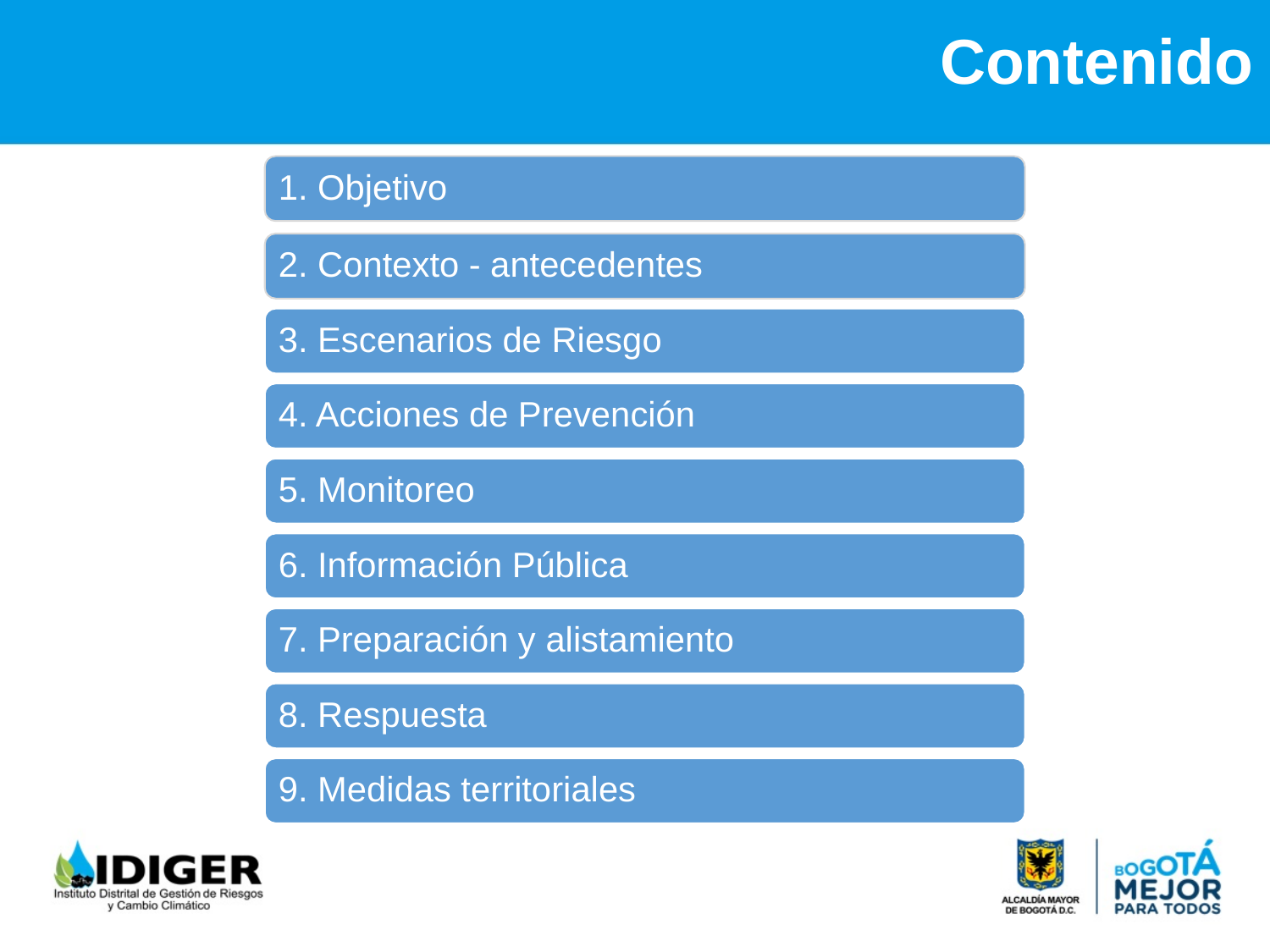

Contenido
1. Objetivo
2. Contexto - antecedentes
3. Escenarios de Riesgo
4. Acciones de Prevención
5. Monitoreo
6. Información Pública
7. Preparación y alistamiento
8. Respuesta
9. Medidas territoriales